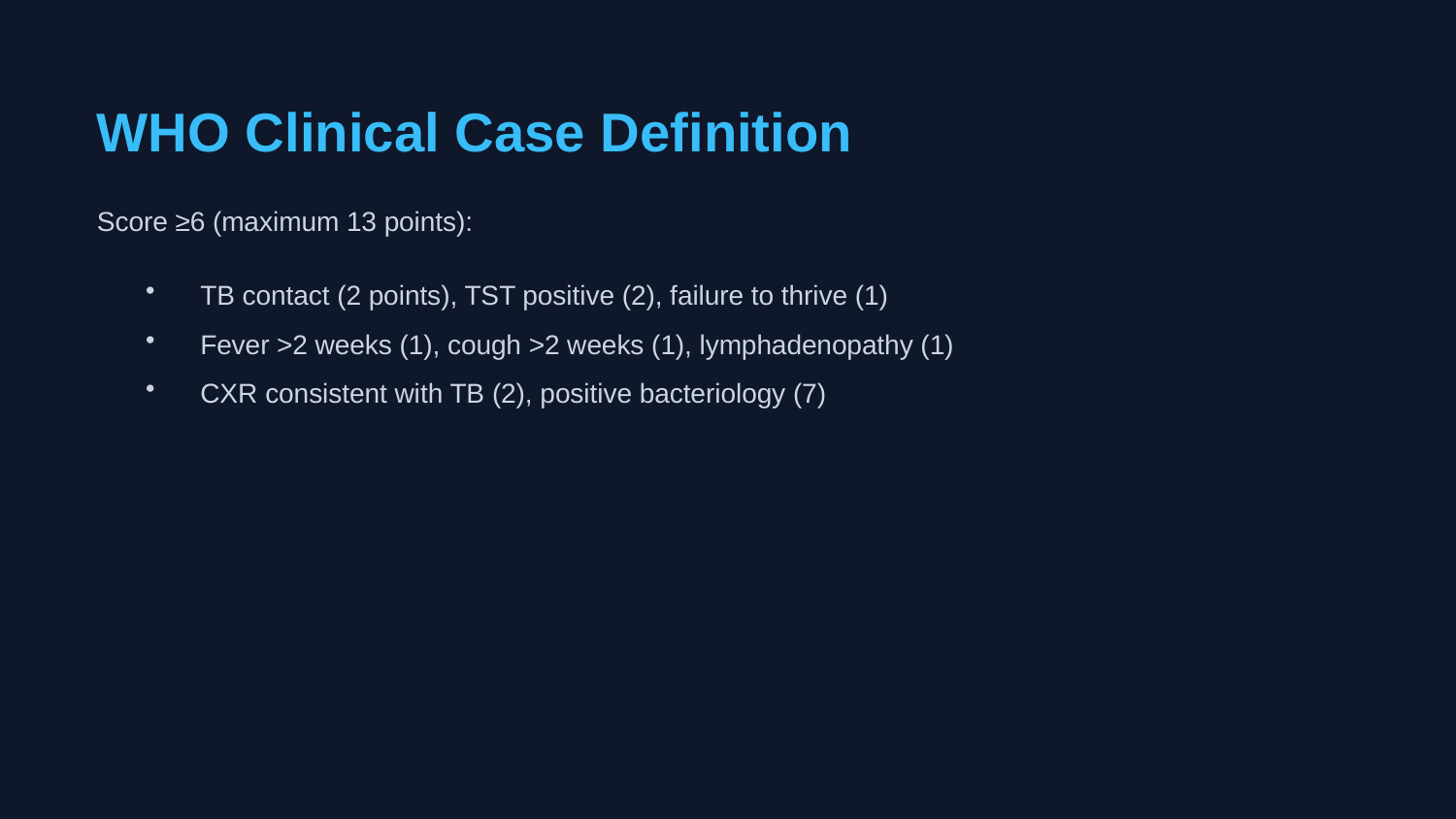

WHO Clinical Case Definition
Score ≥6 (maximum 13 points):
TB contact (2 points), TST positive (2), failure to thrive (1)
Fever >2 weeks (1), cough >2 weeks (1), lymphadenopathy (1)
CXR consistent with TB (2), positive bacteriology (7)